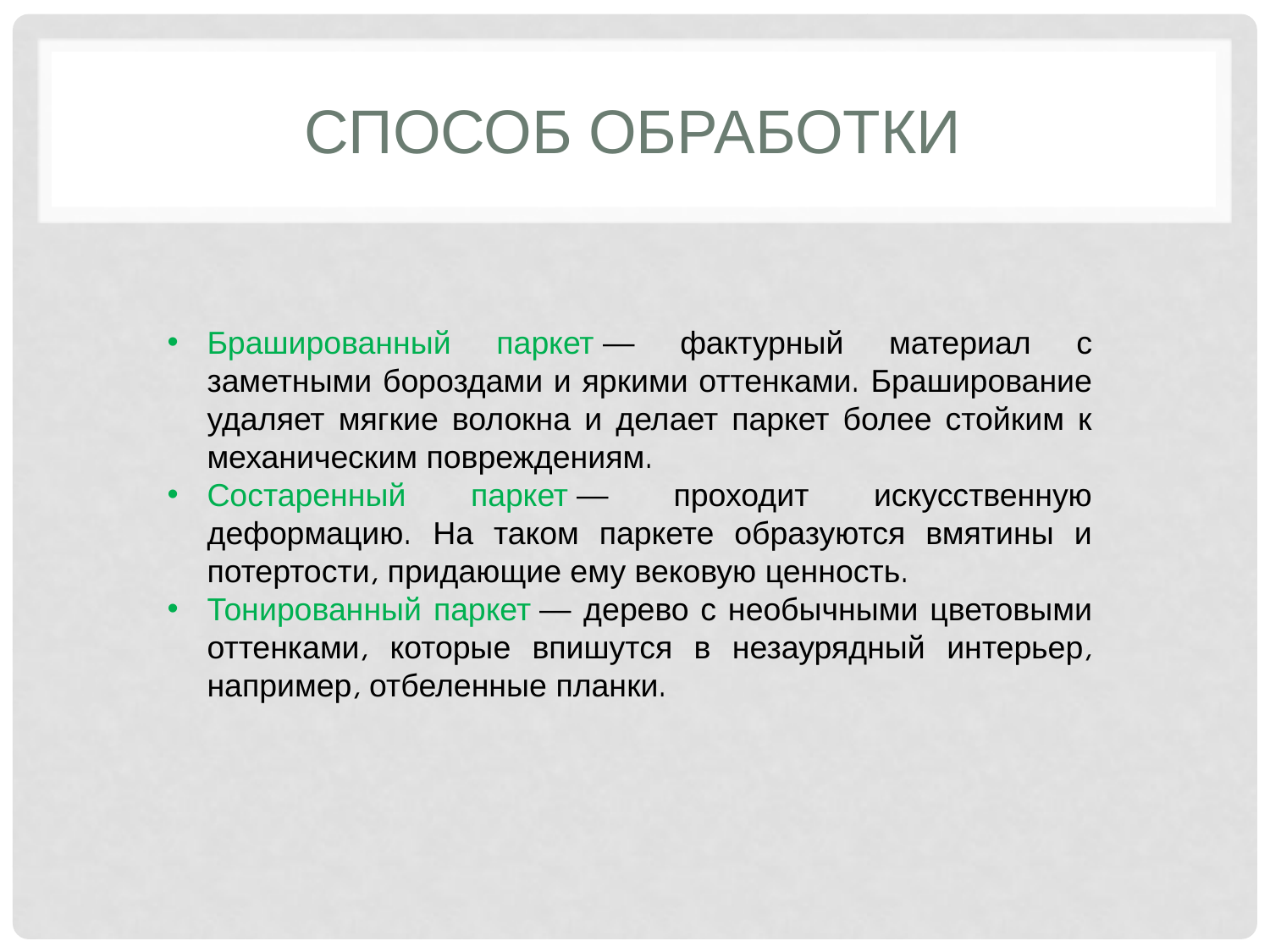

# Способ обработки
Брашированный паркет — фактурный материал с заметными бороздами и яркими оттенками. Браширование удаляет мягкие волокна и делает паркет более стойким к механическим повреждениям.
Состаренный паркет — проходит искусственную деформацию. На таком паркете образуются вмятины и потертости, придающие ему вековую ценность.
Тонированный паркет — дерево с необычными цветовыми оттенками, которые впишутся в незаурядный интерьер, например, отбеленные планки.